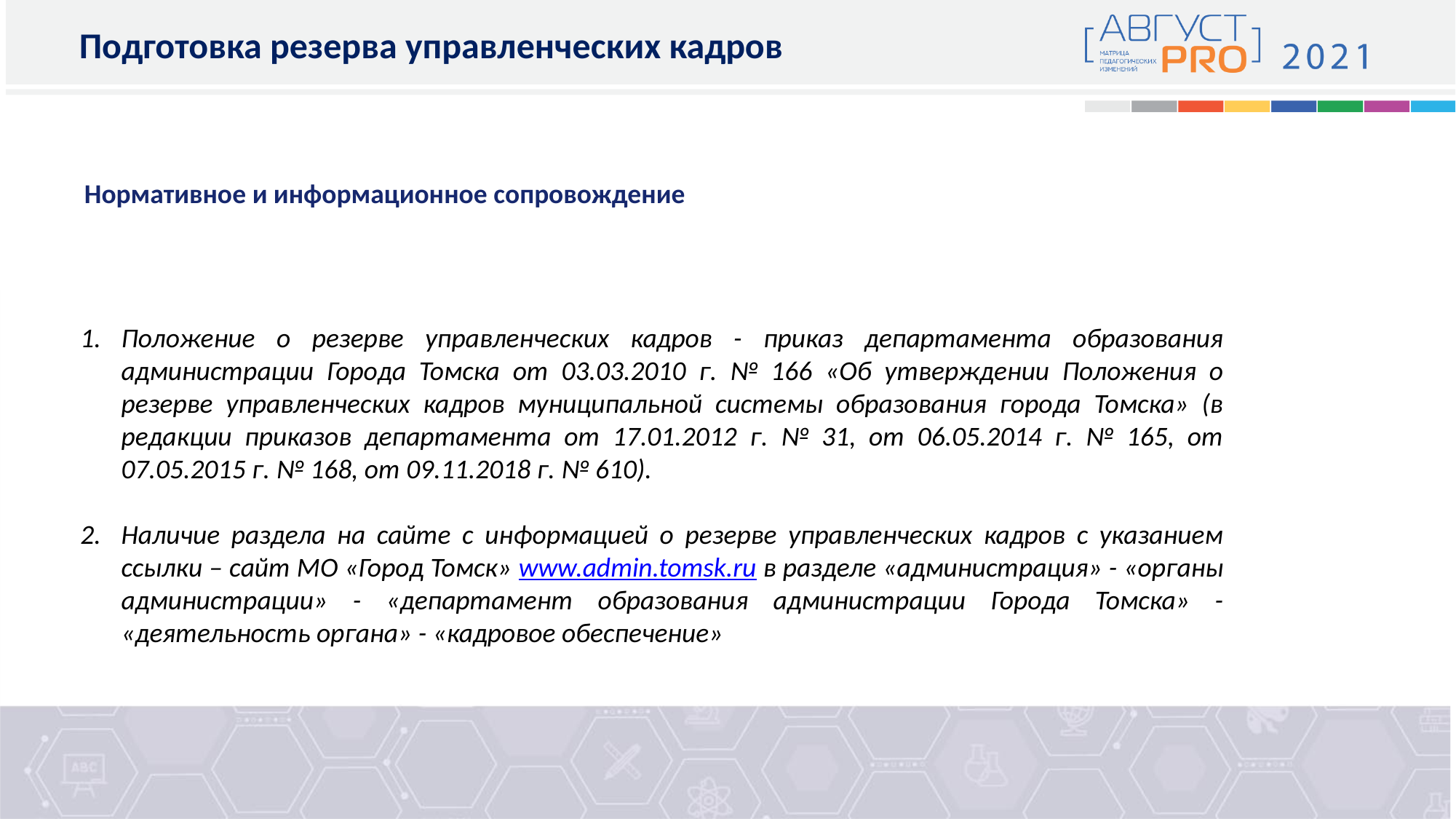

Подготовка резерва управленческих кадров
Нормативное и информационное сопровождение
Положение о резерве управленческих кадров - приказ департамента образования администрации Города Томска от 03.03.2010 г. № 166 «Об утверждении Положения о резерве управленческих кадров муниципальной системы образования города Томска» (в редакции приказов департамента от 17.01.2012 г. № 31, от 06.05.2014 г. № 165, от 07.05.2015 г. № 168, от 09.11.2018 г. № 610).

Наличие раздела на сайте с информацией о резерве управленческих кадров с указанием ссылки – сайт МО «Город Томск» www.admin.tomsk.ru в разделе «администрация» - «органы администрации» - «департамент образования администрации Города Томска» - «деятельность органа» - «кадровое обеспечение»